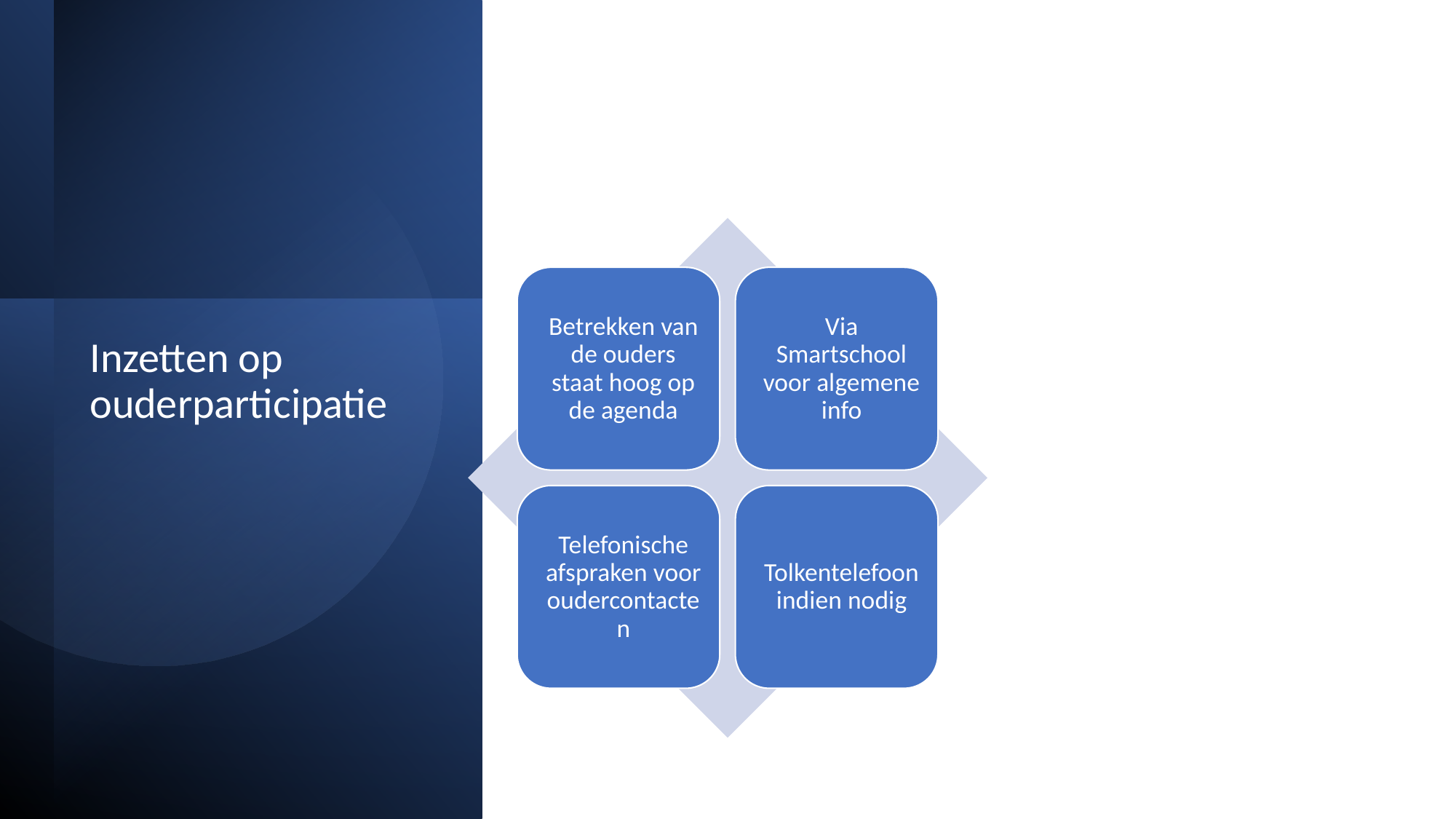

Betrekken van de ouders staat hoog op de agenda
Via Smartschool voor algemene info
Telefonische afspraken voor oudercontacten
Tolkentelefoon indien nodig

# Inzetten op ouderparticipatie